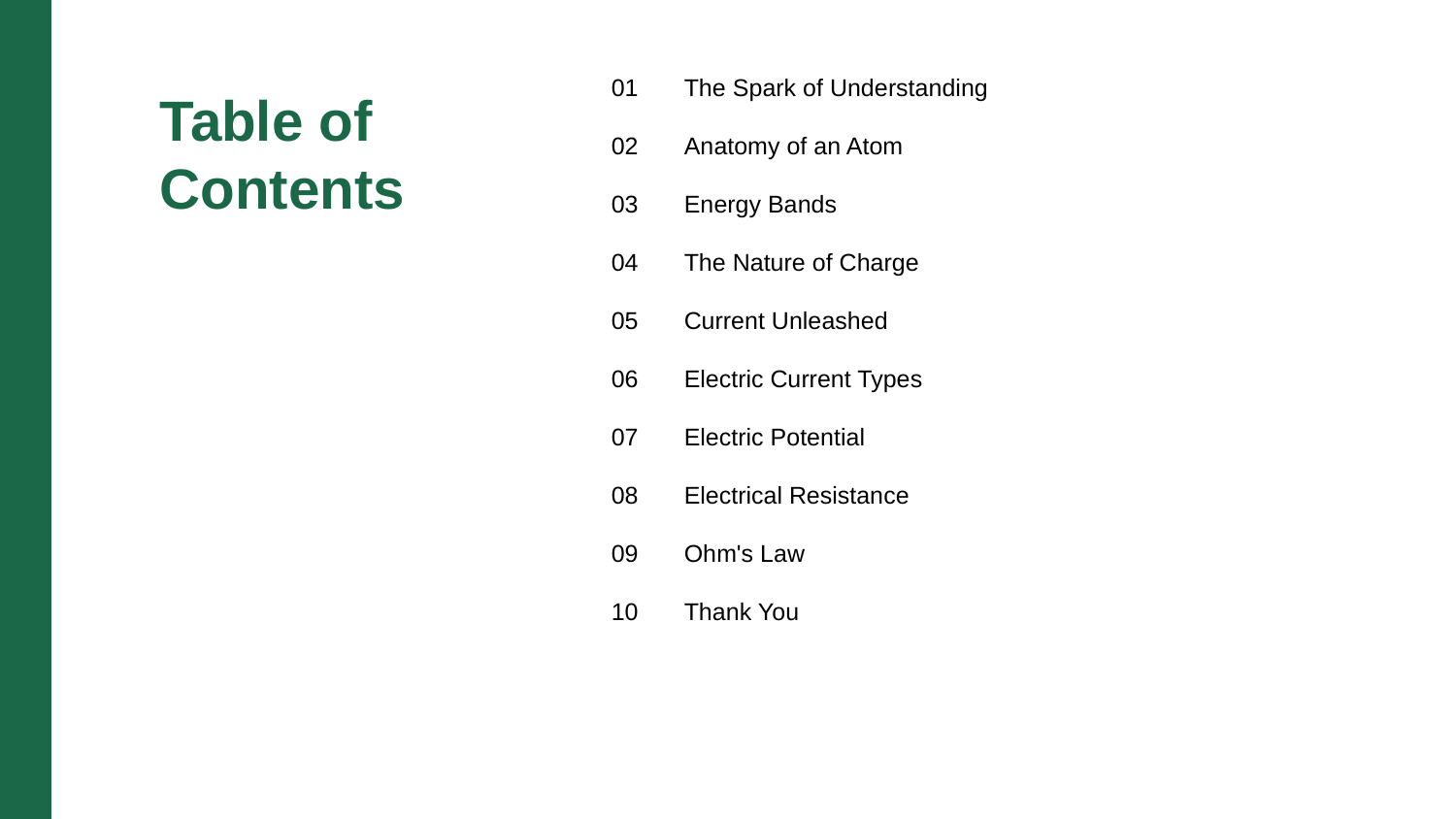

01
The Spark of Understanding
Table of Contents
02
Anatomy of an Atom
03
Energy Bands
04
The Nature of Charge
05
Current Unleashed
06
Electric Current Types
07
Electric Potential
08
Electrical Resistance
09
Ohm's Law
10
Thank You